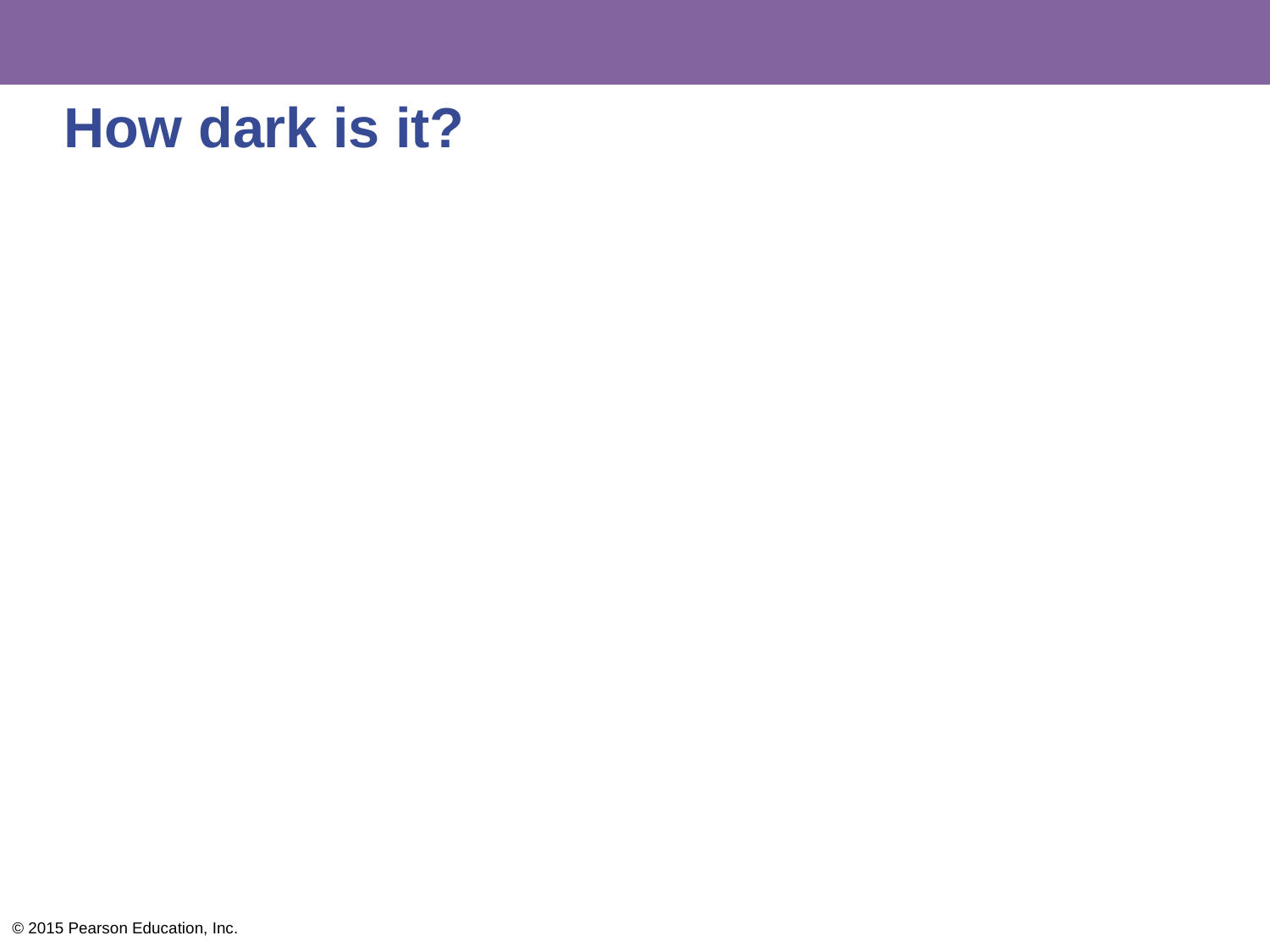

# How dark is it?
© 2015 Pearson Education, Inc.